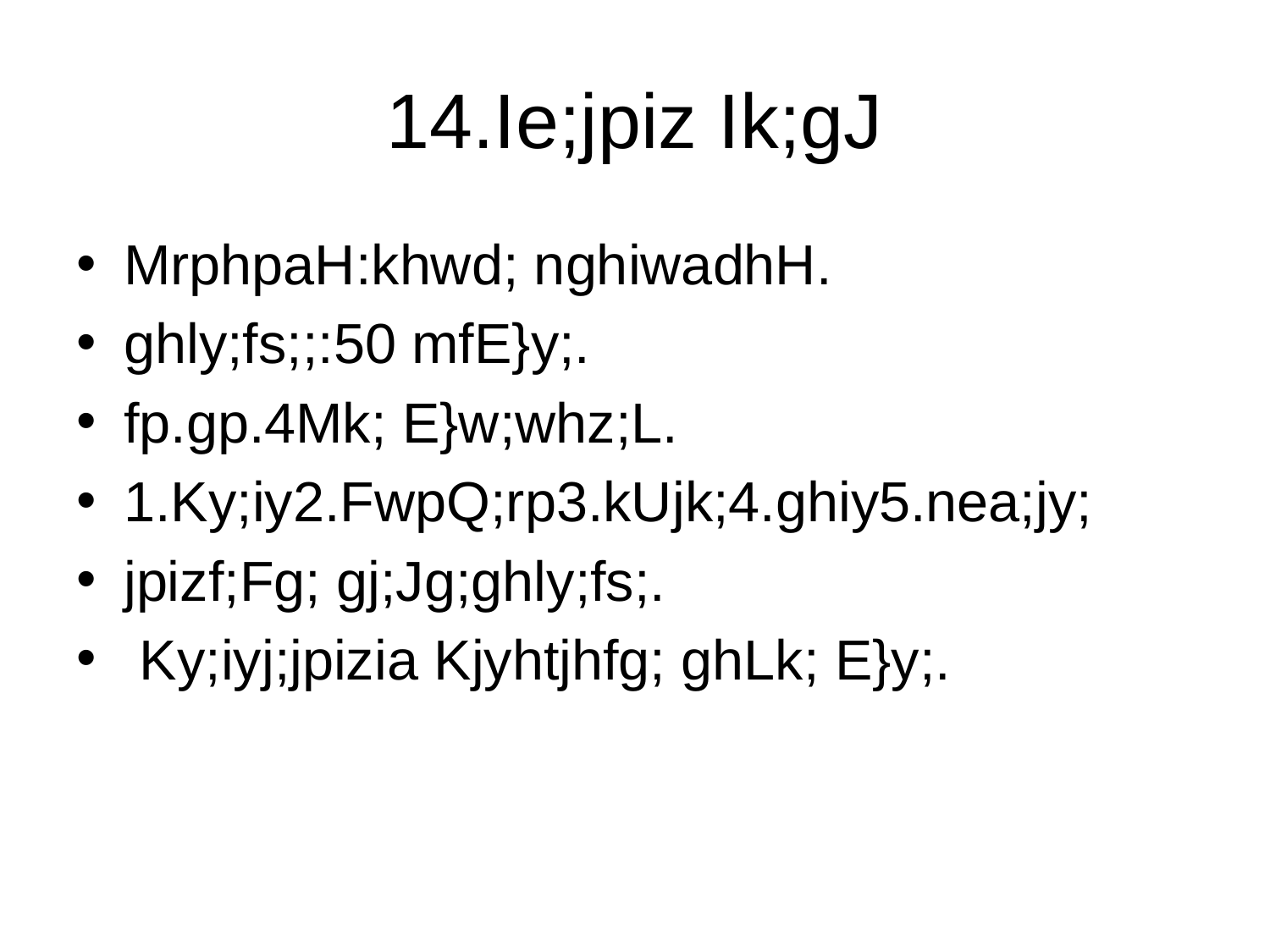

# 14.Ie;jpiz Ik;gJ
MrphpaH:khwd; nghiwadhH.
ghly;fs;;:50 mfE}y;.
fp.gp.4Mk; E}w;whz;L.
1.Ky;iy2.FwpQ;rp3.kUjk;4.ghiy5.nea;jy;
jpizf;Fg; gj;Jg;ghly;fs;.
 Ky;iyj;jpizia Kjyhtjhfg; ghLk; E}y;.